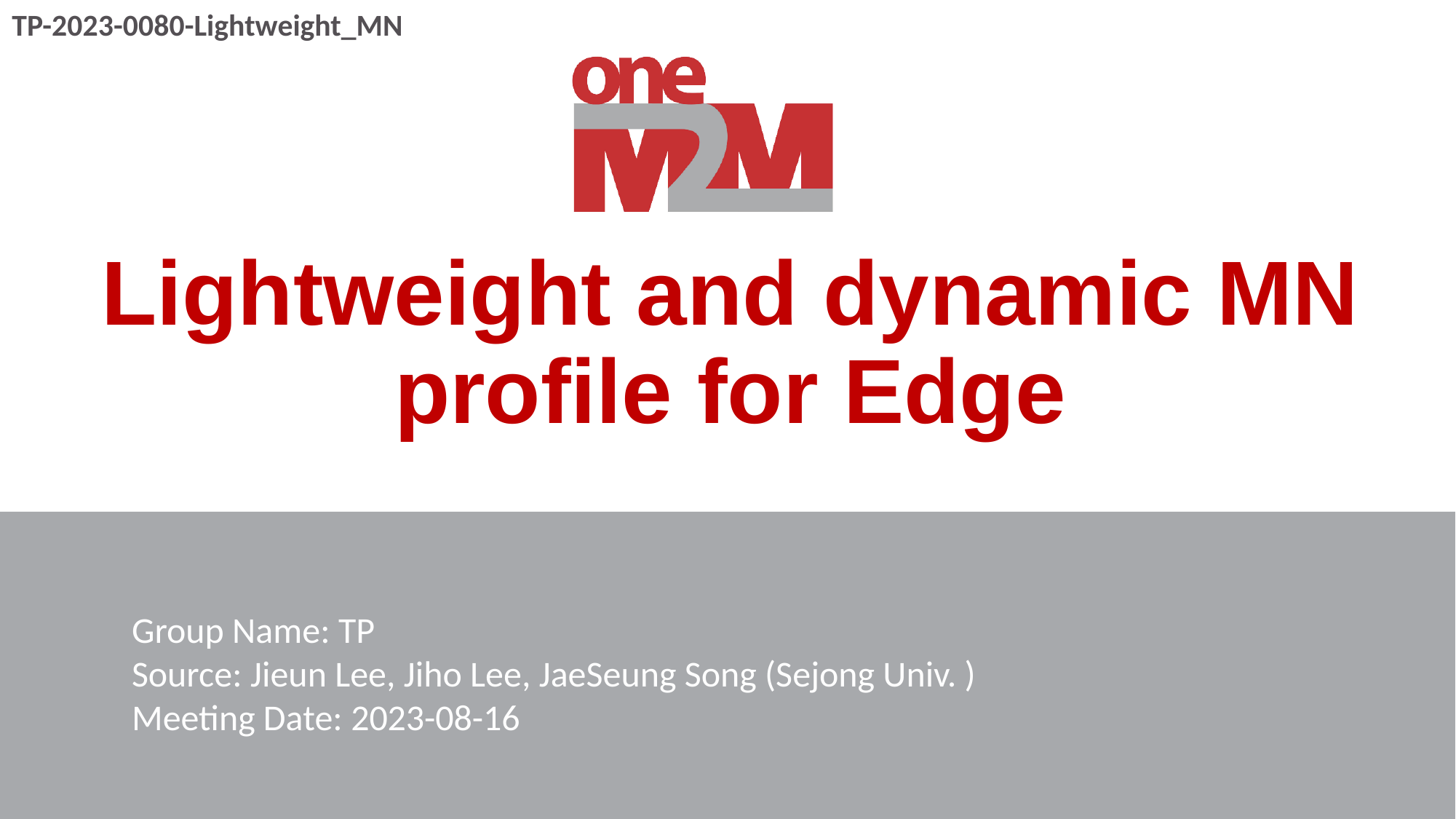

TP-2023-0080-Lightweight_MN
# Lightweight and dynamic MN profile for Edge
Group Name: TP
Source: Jieun Lee, Jiho Lee, JaeSeung Song (Sejong Univ. )
Meeting Date: 2023-08-16